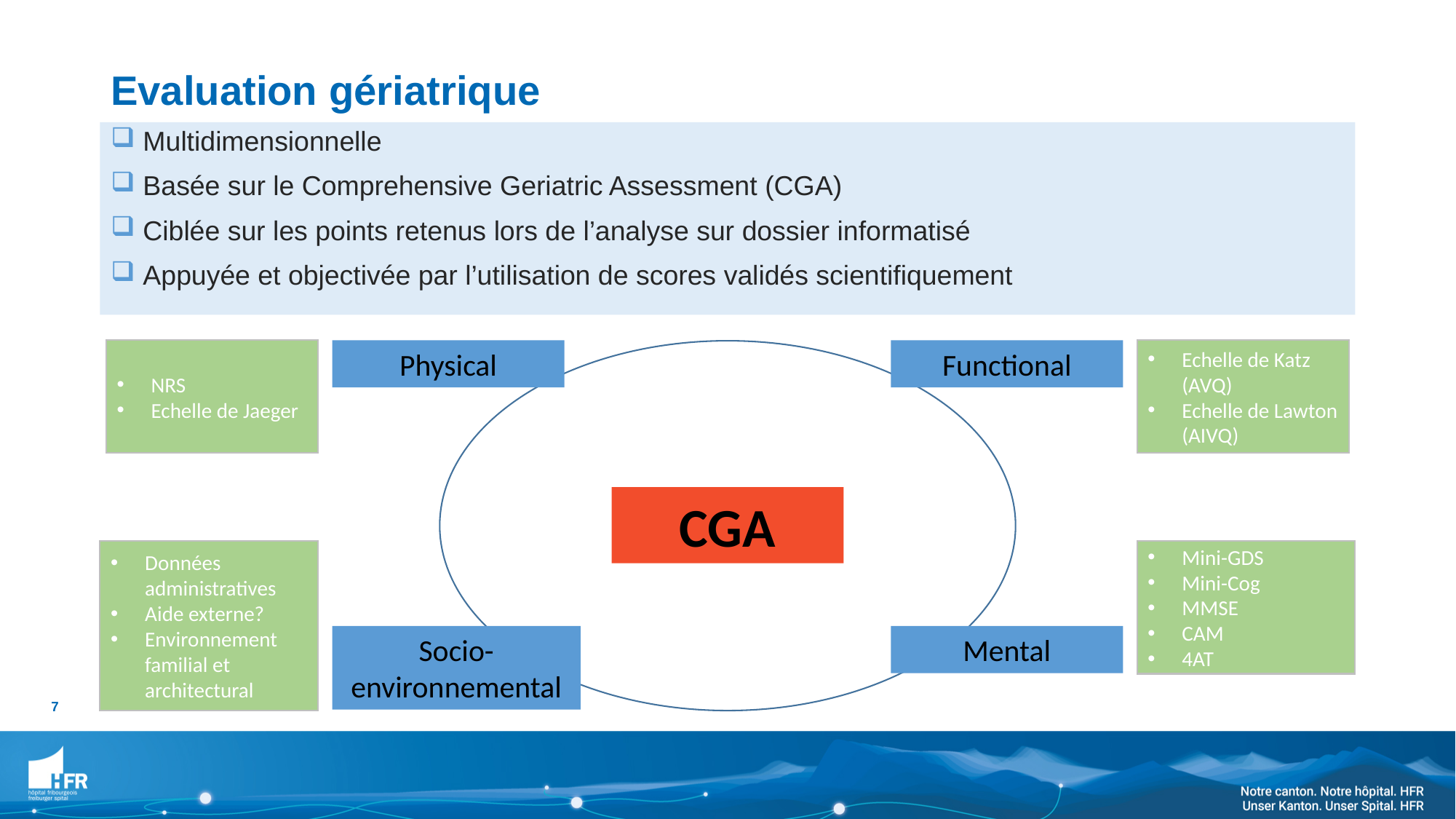

Evaluation gériatrique
 Multidimensionnelle
 Basée sur le Comprehensive Geriatric Assessment (CGA)
 Ciblée sur les points retenus lors de l’analyse sur dossier informatisé
 Appuyée et objectivée par l’utilisation de scores validés scientifiquement

NRS
Echelle de Jaeger
Physical
Functional
Echelle de Katz (AVQ)
Echelle de Lawton (AIVQ)

CGA
Données administratives
Aide externe?
Environnement familial et architectural
Mini-GDS
Mini-Cog
MMSE
CAM
4AT
Socio-environnemental
Mental